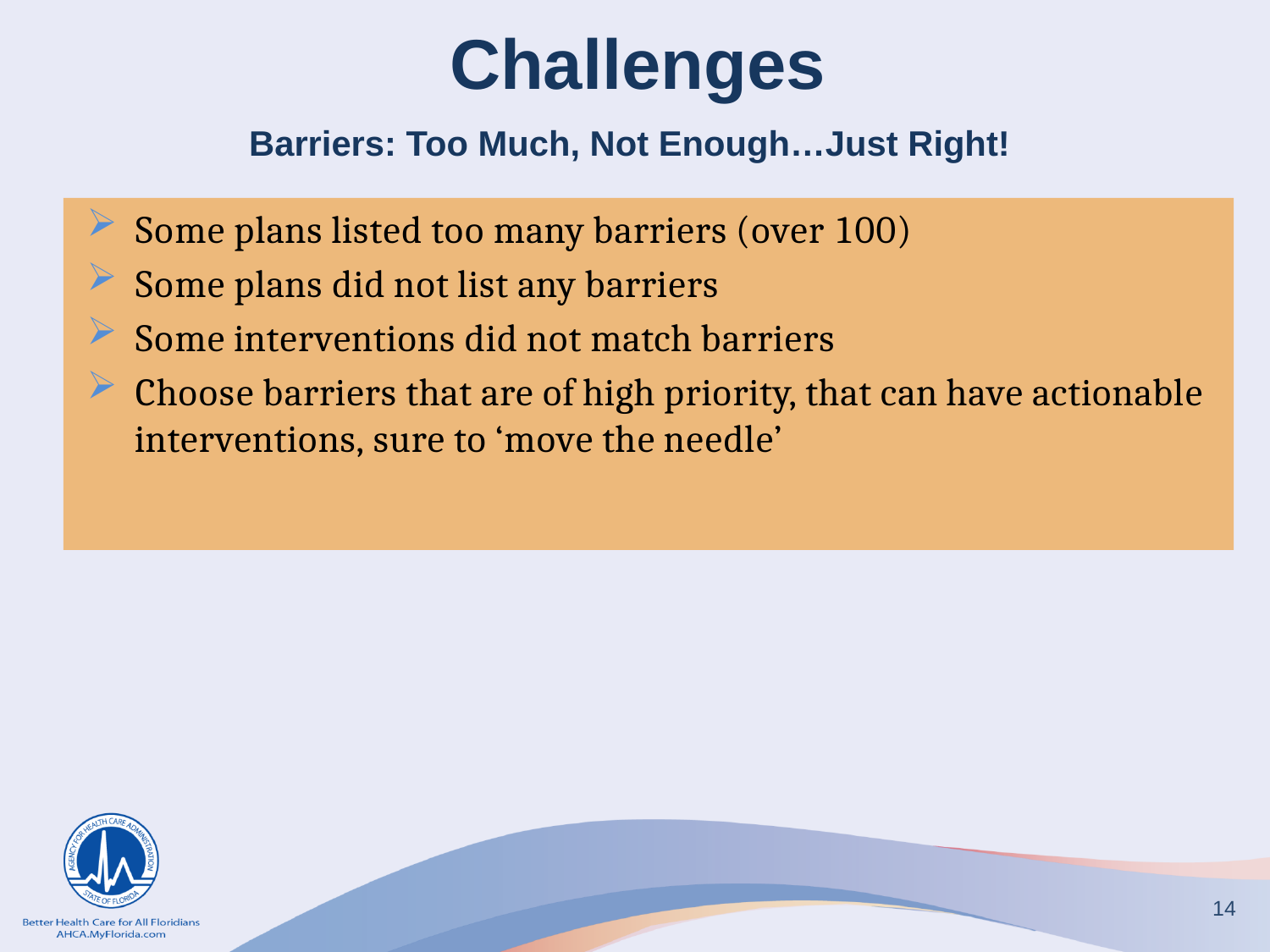

Challenges
# Barriers: Too Much, Not Enough…Just Right!
Some plans listed too many barriers (over 100)
Some plans did not list any barriers
Some interventions did not match barriers
Choose barriers that are of high priority, that can have actionable interventions, sure to ‘move the needle’

14